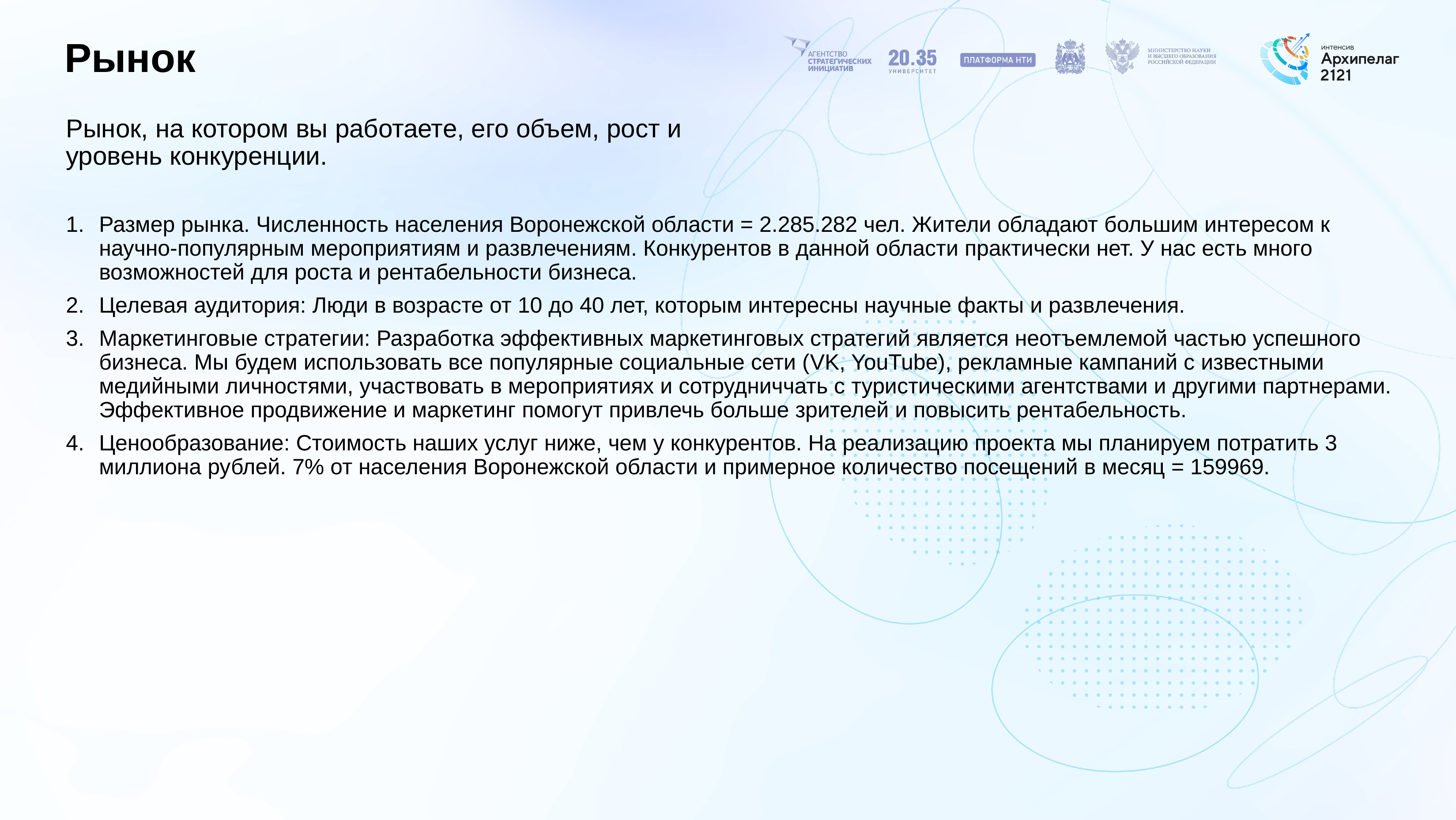

# Рынок
Рынок, на котором вы работаете, его объем, рост и уровень конкуренции.
Размер рынка. Численность населения Воронежской области = 2.285.282 чел. Жители обладают большим интересом к научно-популярным мероприятиям и развлечениям. Конкурентов в данной области практически нет. У нас есть много возможностей для роста и рентабельности бизнеса.
Целевая аудитория: Люди в возрасте от 10 до 40 лет, которым интересны научные факты и развлечения.
Маркетинговые стратегии: Разработка эффективных маркетинговых стратегий является неотъемлемой частью успешного бизнеса. Мы будем использовать все популярные социальные сети (VK, YouTube), рекламные кампаний с известными медийными личностями, участвовать в мероприятиях и сотрудниччать с туристическими агентствами и другими партнерами. Эффективное продвижение и маркетинг помогут привлечь больше зрителей и повысить рентабельность.
Ценообразование: Стоимость наших услуг ниже, чем у конкурентов. На реализацию проекта мы планируем потратить 3 миллиона рублей. 7% от населения Воронежской области и примерное количество посещений в месяц = 159969.